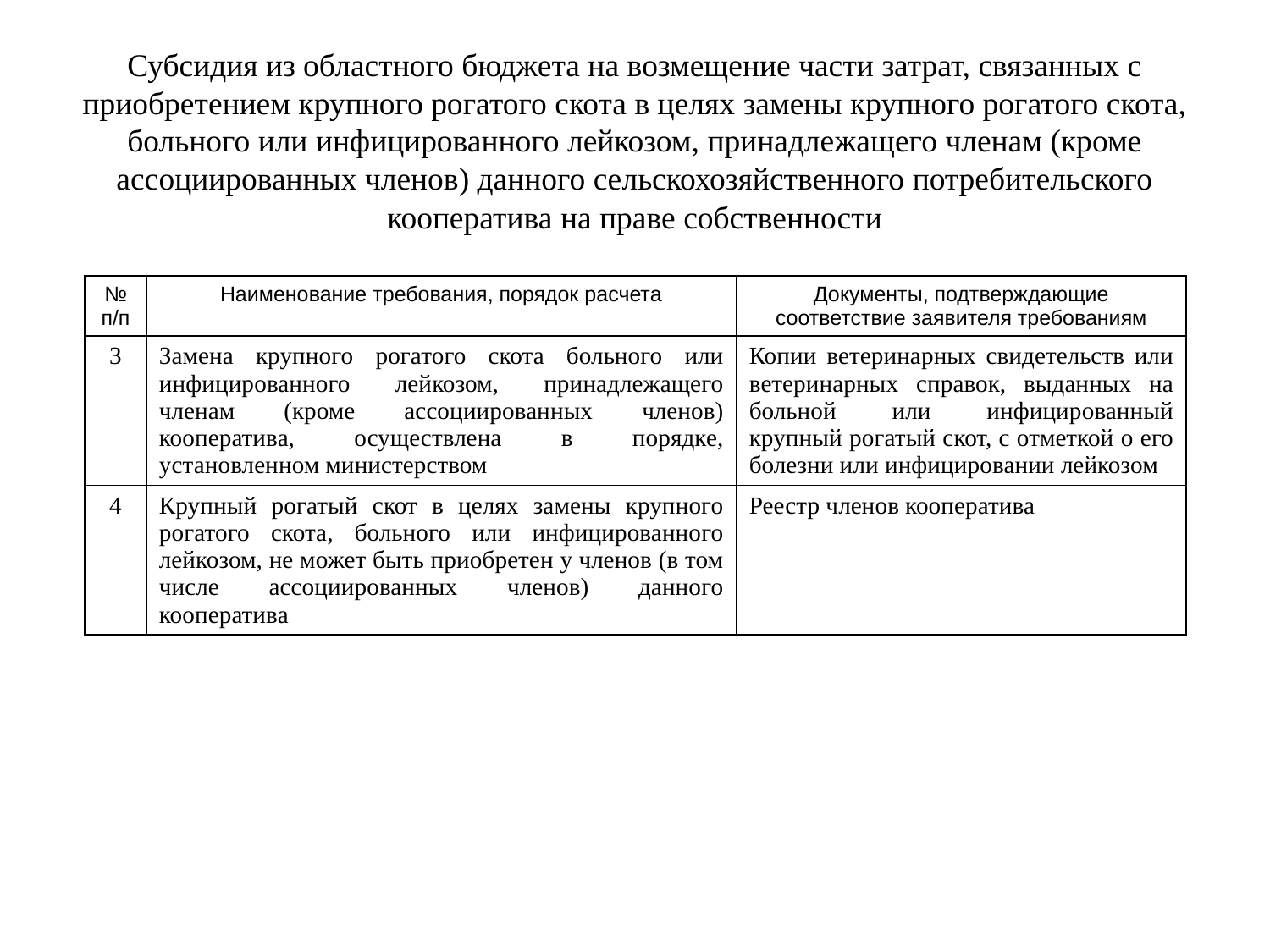

# Субсидия из областного бюджета на возмещение части затрат, связанных с приобретением крупного рогатого скота в целях замены крупного рогатого скота, больного или инфицированного лейкозом, принадлежащего членам (кроме ассоциированных членов) данного сельскохозяйственного потребительского кооператива на праве собственности
| № п/п | Наименование требования, порядок расчета | Документы, подтверждающие соответствие заявителя требованиям |
| --- | --- | --- |
| 3 | Замена крупного рогатого скота больного или инфицированного лейкозом, принадлежащего членам (кроме ассоциированных членов) кооператива, осуществлена в порядке, установленном министерством | Копии ветеринарных свидетельств или ветеринарных справок, выданных на больной или инфицированный крупный рогатый скот, с отметкой о его болезни или инфицировании лейкозом |
| 4 | Крупный рогатый скот в целях замены крупного рогатого скота, больного или инфицированного лейкозом, не может быть приобретен у членов (в том числе ассоциированных членов) данного кооператива | Реестр членов кооператива |